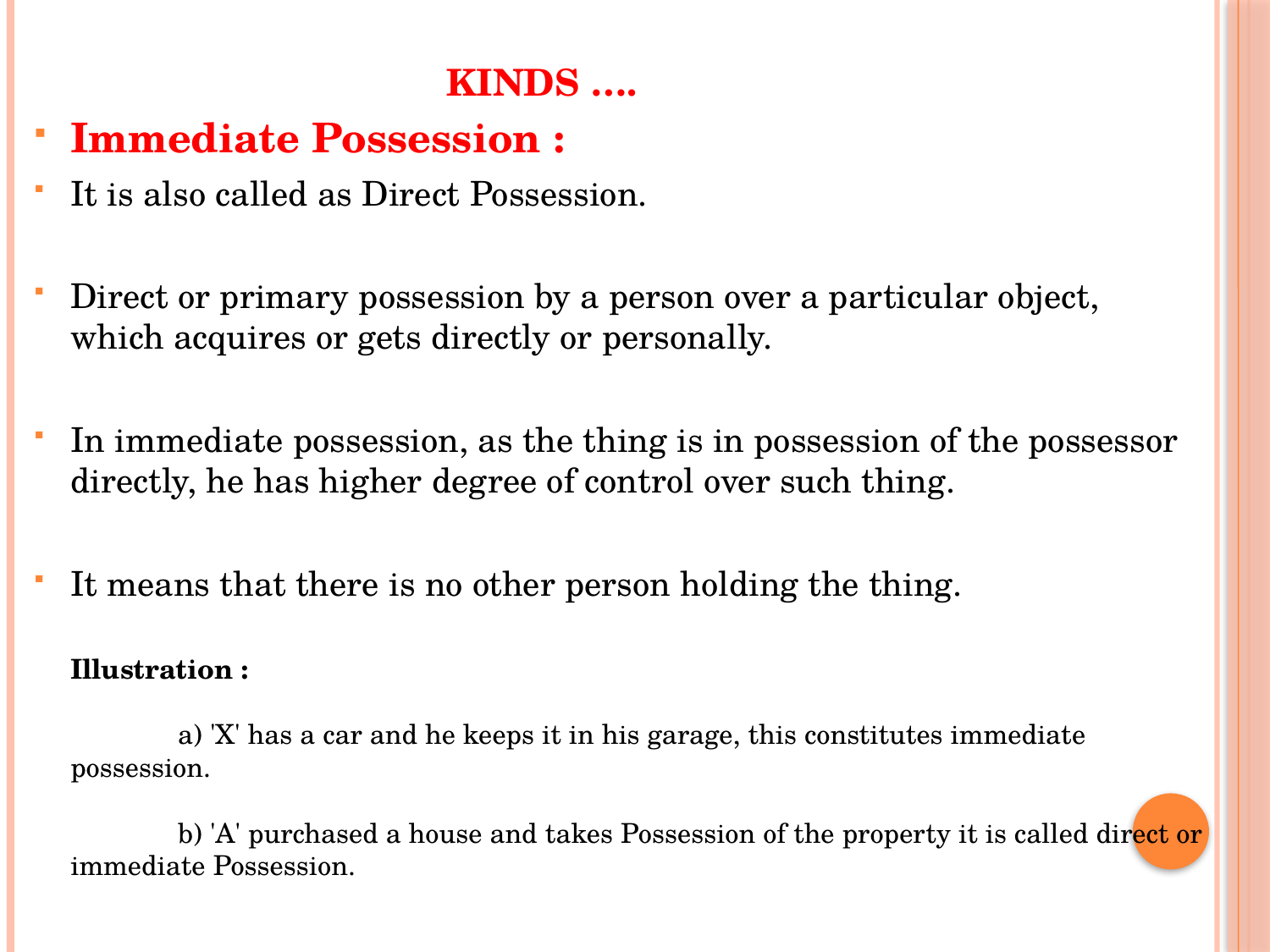

# Kinds ….
Immediate Possession :
It is also called as Direct Possession.

Direct or primary possession by a person over a particular object, which acquires or gets directly or personally.

In immediate possession, as the thing is in possession of the possessor directly, he has higher degree of control over such thing.

It means that there is no other person holding the thing.
Illustration :
            a) 'X' has a car and he keeps it in his garage, this constitutes immediate possession.
            b) 'A' purchased a house and takes Possession of the property it is called direct or immediate Possession.